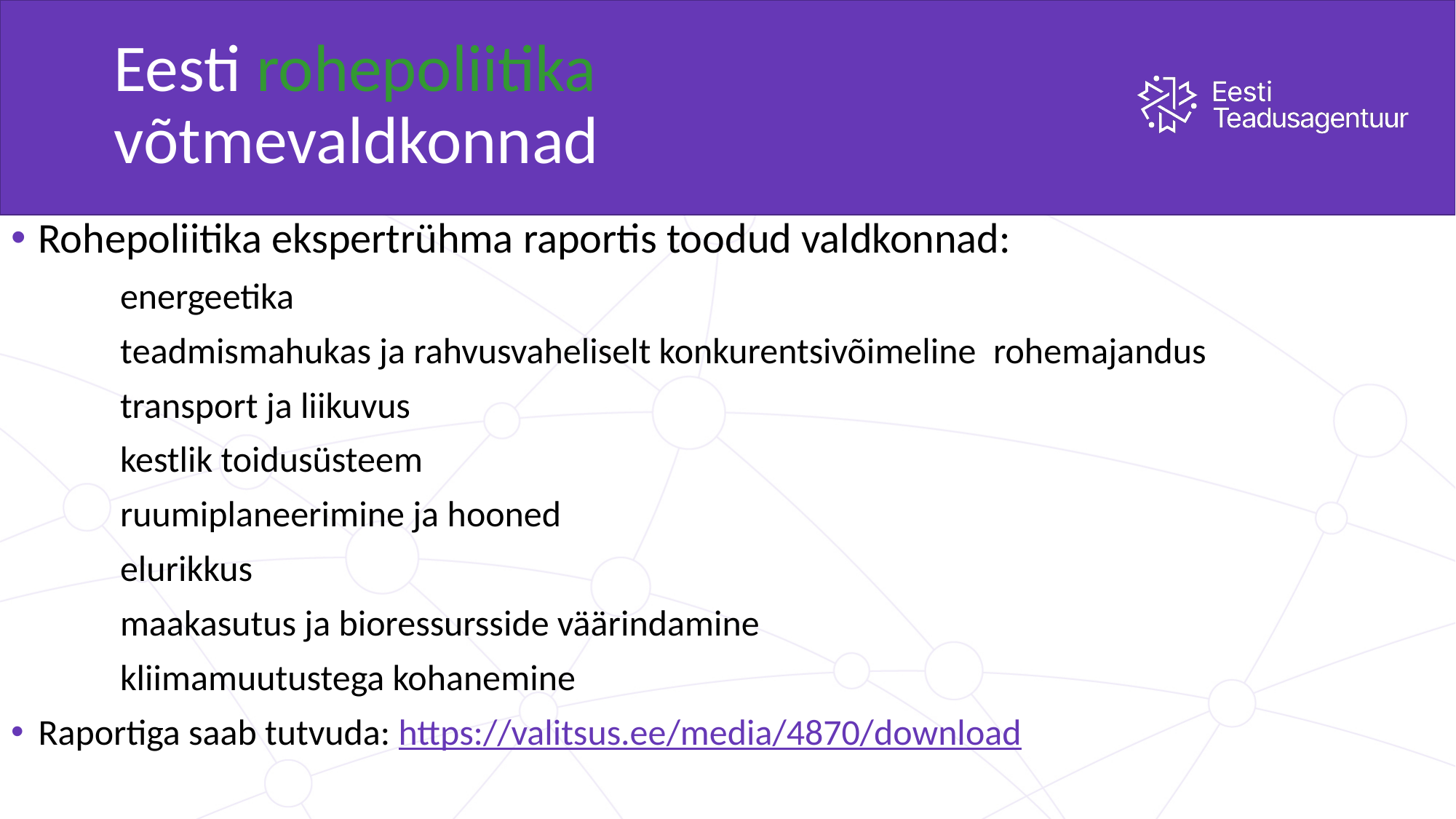

# Eesti rohepoliitika võtmevaldkonnad
Rohepoliitika ekspertrühma raportis toodud valdkonnad:
	energeetika
	teadmismahukas ja rahvusvaheliselt konkurentsivõimeline 	rohemajandus
	transport ja liikuvus
	kestlik toidusüsteem
	ruumiplaneerimine ja hooned
	elurikkus
	maakasutus ja bioressursside väärindamine
	kliimamuutustega kohanemine
Raportiga saab tutvuda: https://valitsus.ee/media/4870/download